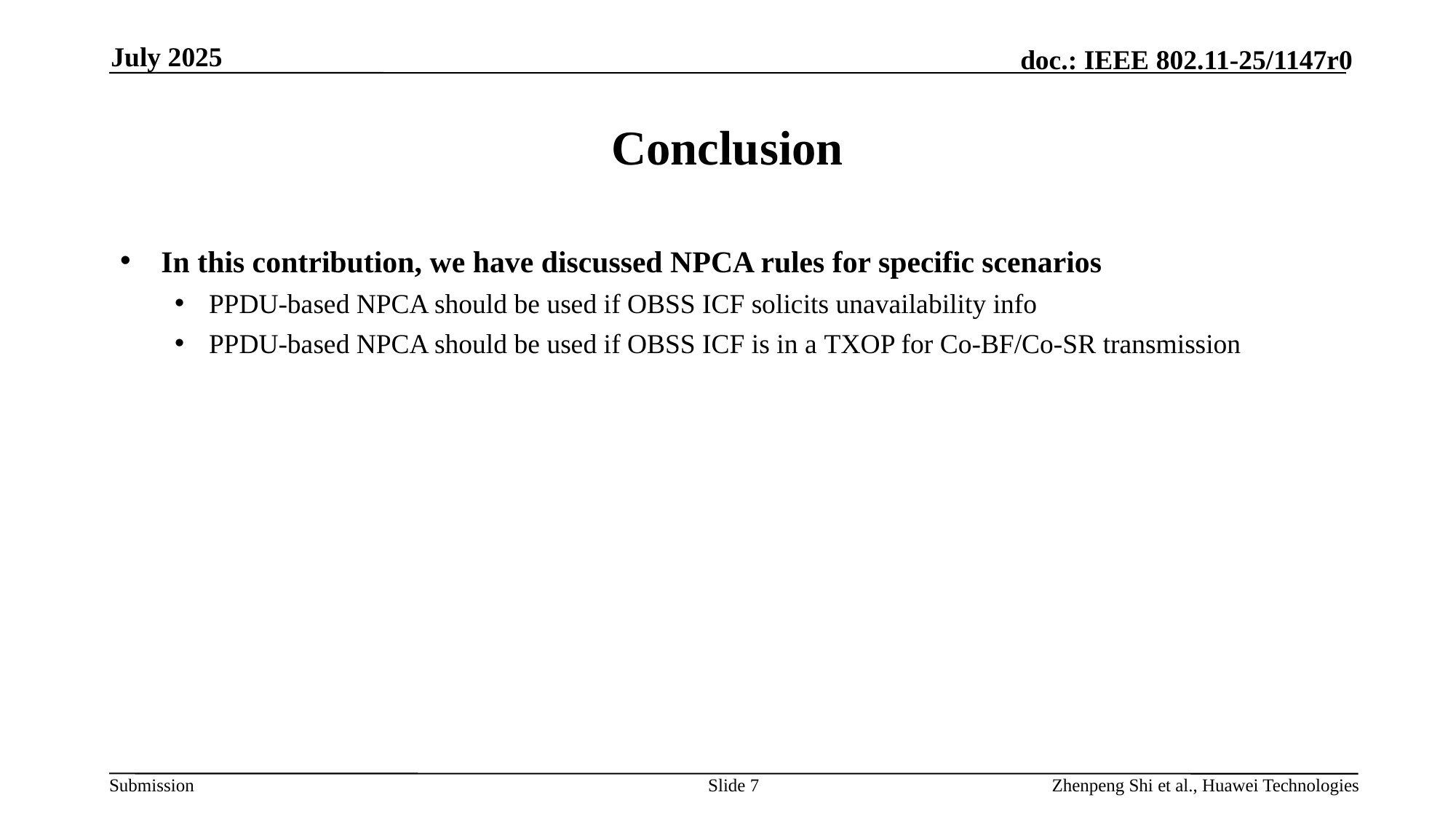

July 2025
# Conclusion
In this contribution, we have discussed NPCA rules for specific scenarios
PPDU-based NPCA should be used if OBSS ICF solicits unavailability info
PPDU-based NPCA should be used if OBSS ICF is in a TXOP for Co-BF/Co-SR transmission

Slide 7
Zhenpeng Shi et al., Huawei Technologies